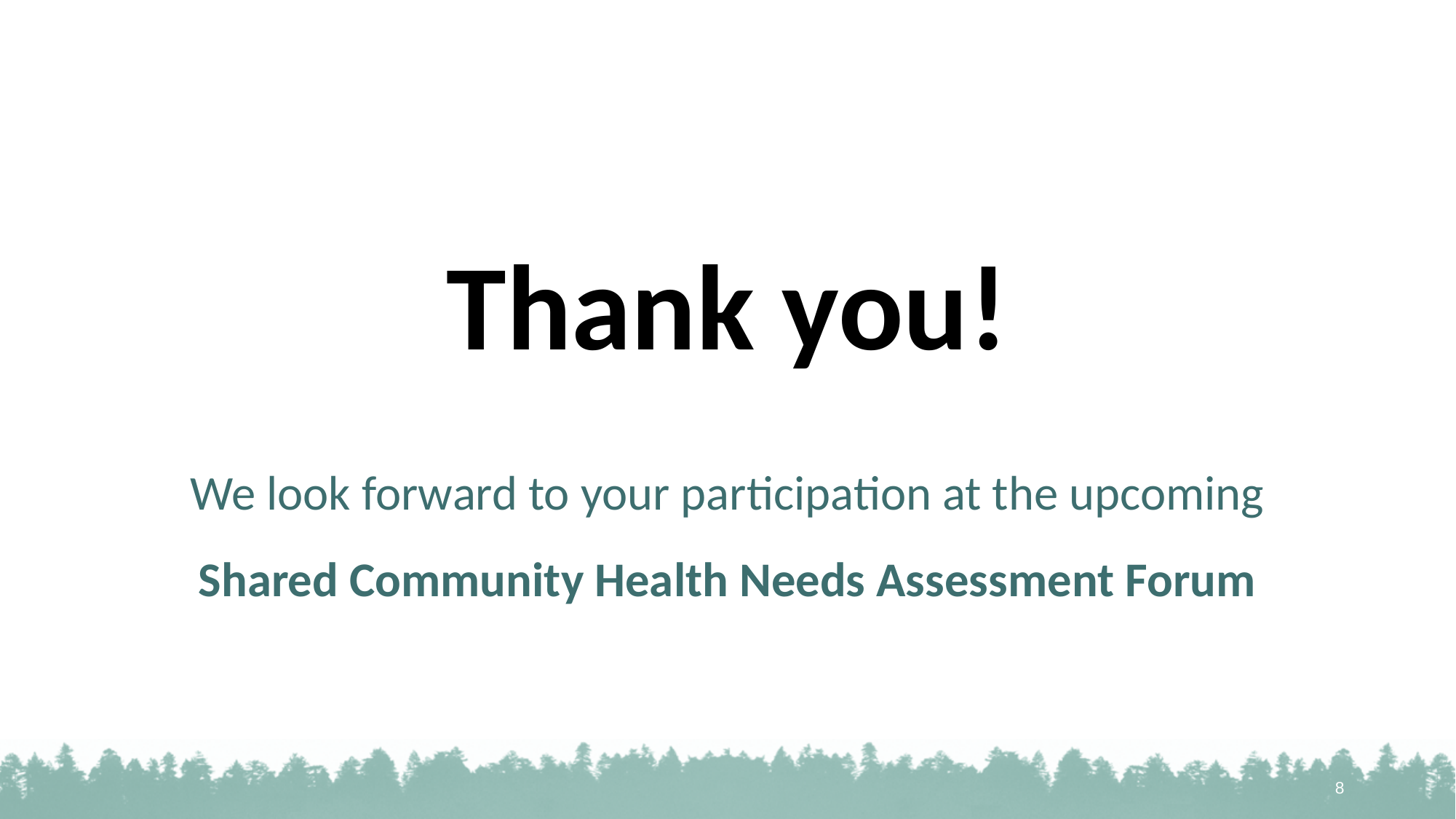

Thank you!

We look forward to your participation at the upcoming Shared Community Health Needs Assessment Forum
8